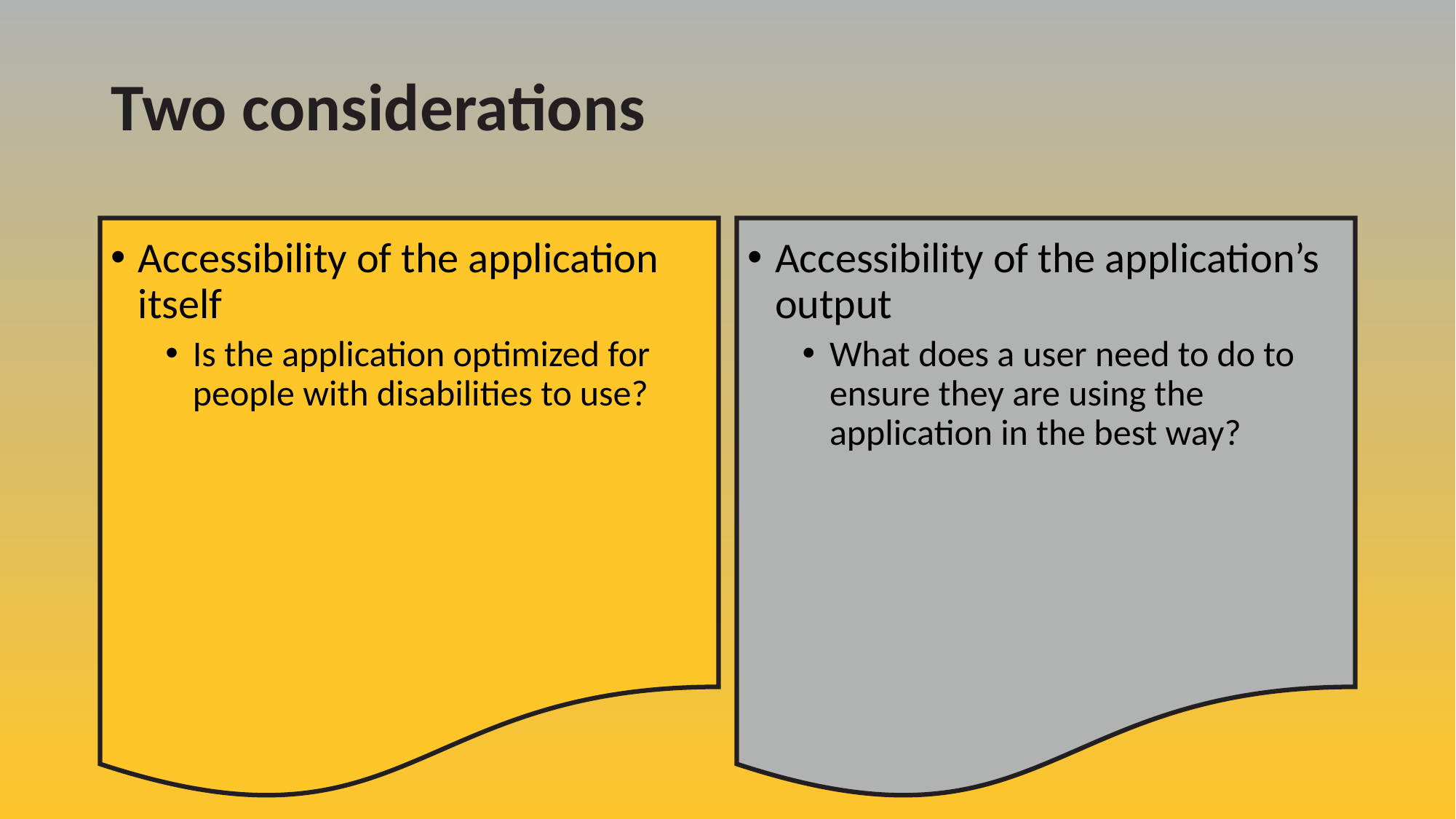

# Two considerations
Accessibility of the application itself
Is the application optimized for people with disabilities to use?
Accessibility of the application’s output
What does a user need to do to ensure they are using the application in the best way?